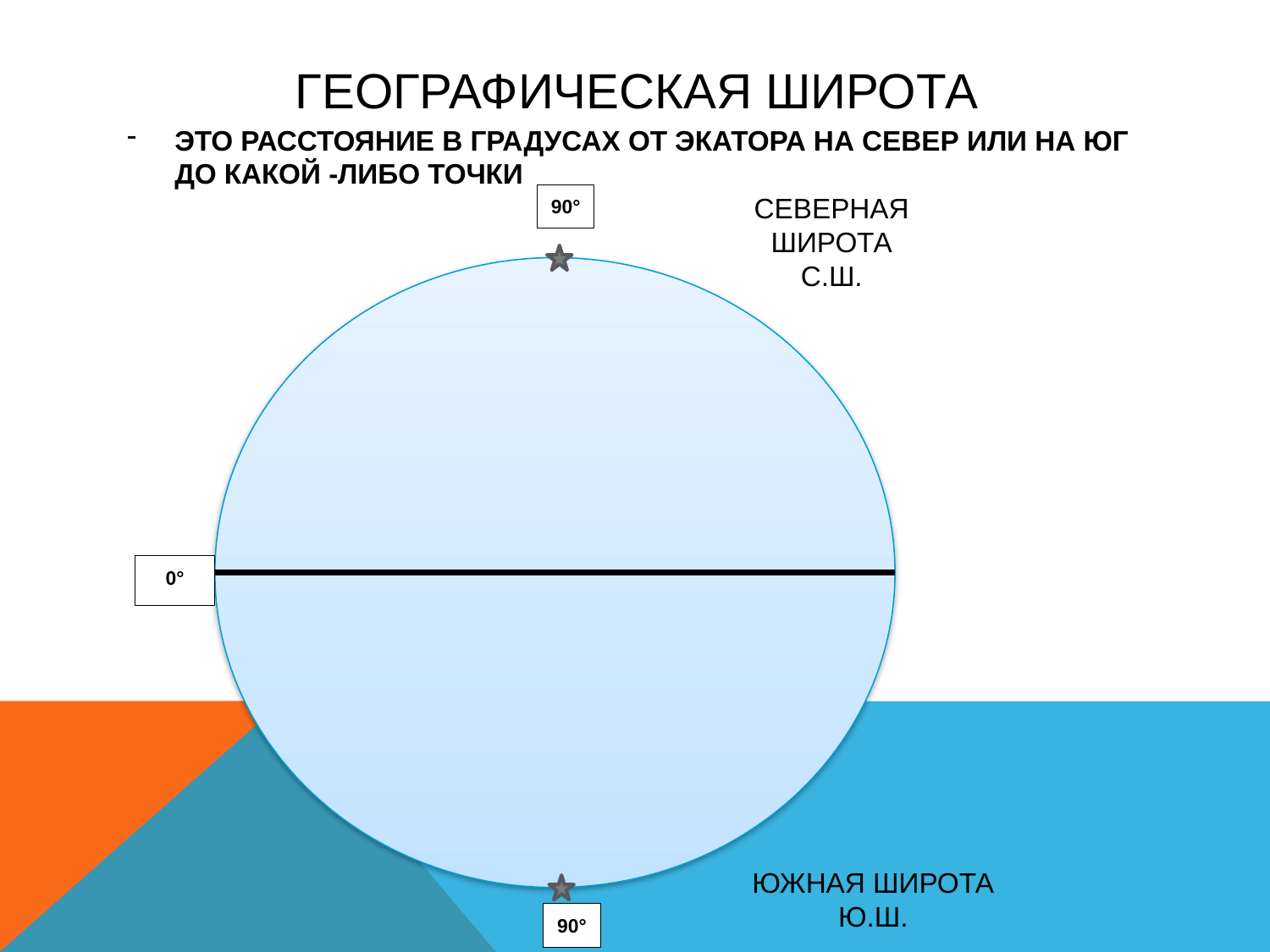

# Географическая широта
ЭТО РАССТОЯНИЕ В ГРАДУСАХ ОТ ЭКАТОРА НА СЕВЕР ИЛИ НА ЮГ ДО КАКОЙ -ЛИБО ТОЧКИ

90°
СЕВЕРНАЯ ШИРОТА
С.Ш.

0°
ЮЖНАЯ ШИРОТА
Ю.Ш.

90°